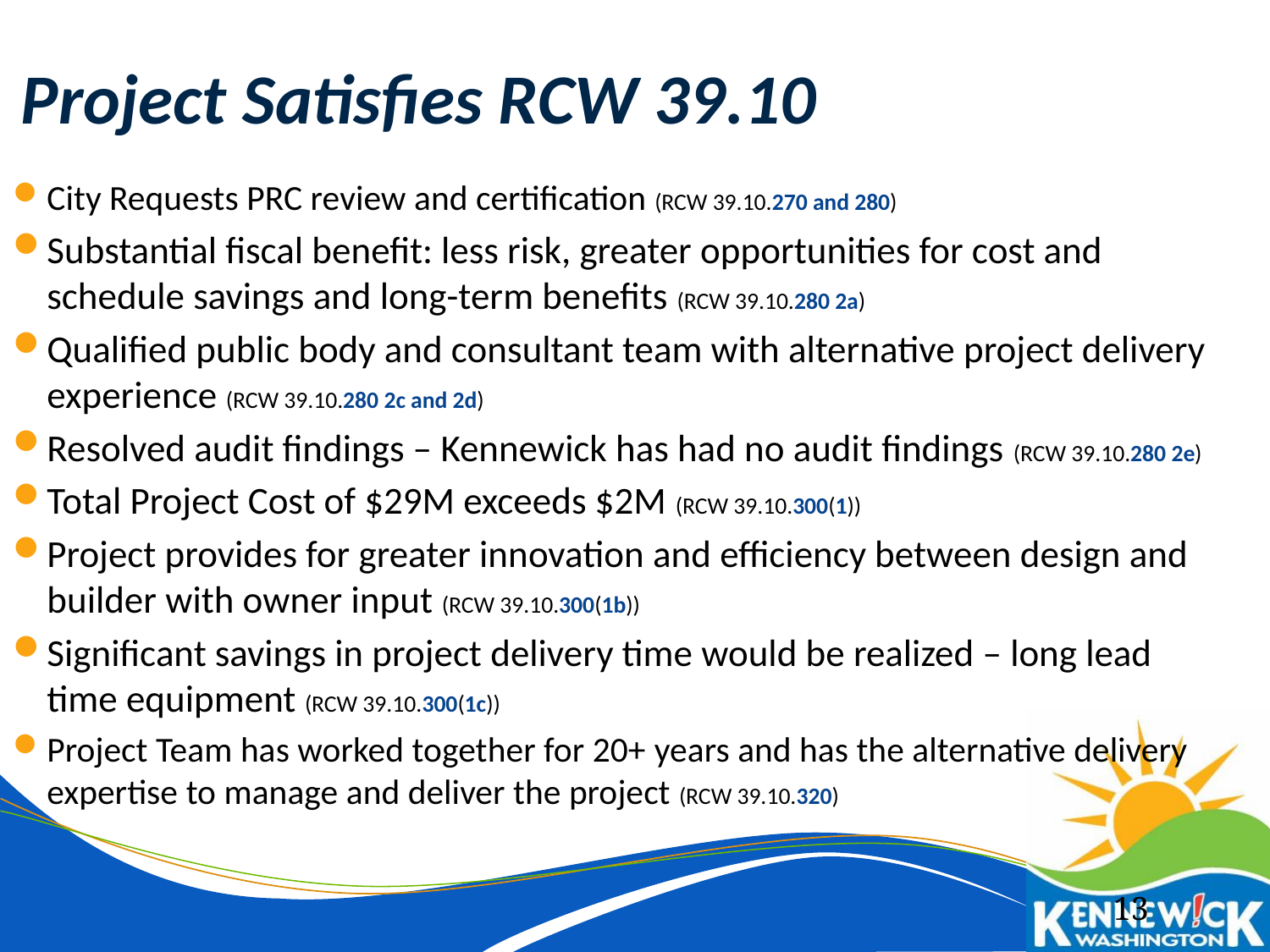

# Project Satisfies RCW 39.10
City Requests PRC review and certification (RCW 39.10.270 and 280)
Substantial fiscal benefit: less risk, greater opportunities for cost and schedule savings and long-term benefits (RCW 39.10.280 2a)
Qualified public body and consultant team with alternative project delivery experience (RCW 39.10.280 2c and 2d)
Resolved audit findings – Kennewick has had no audit findings (RCW 39.10.280 2e)
Total Project Cost of $29M exceeds $2M (RCW 39.10.300(1))
Project provides for greater innovation and efficiency between design and builder with owner input (RCW 39.10.300(1b))
Significant savings in project delivery time would be realized – long lead time equipment (RCW 39.10.300(1c))
Project Team has worked together for 20+ years and has the alternative delivery expertise to manage and deliver the project (RCW 39.10.320)
13